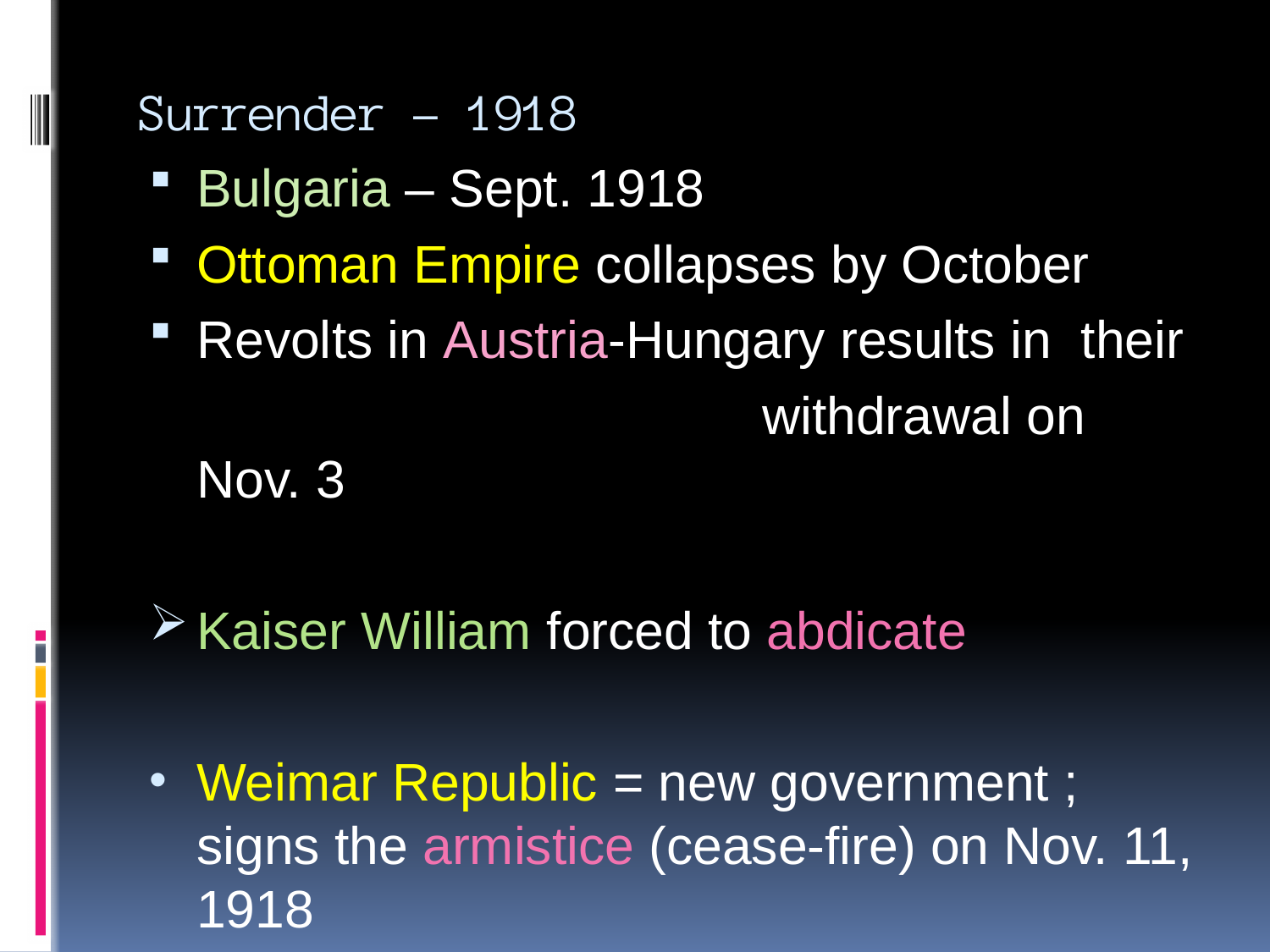

# Surrender - 1918
Bulgaria – Sept. 1918
Ottoman Empire collapses by October
Revolts in Austria-Hungary results in  their
                                          withdrawal on Nov. 3

Kaiser William forced to abdicate

Weimar Republic = new government ; signs the armistice (cease-fire) on Nov. 11, 1918